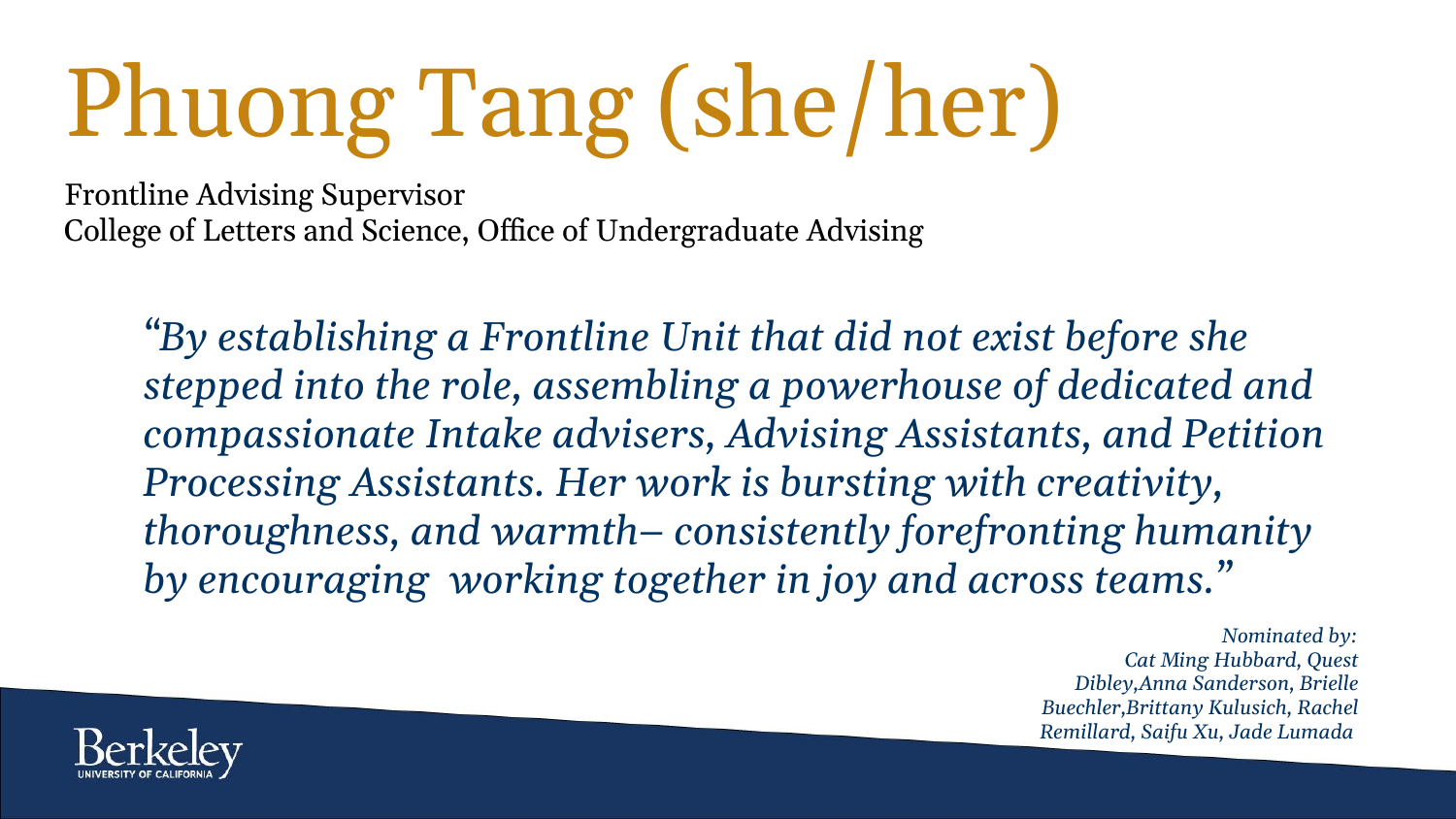

# Phuong Tang (she/her)
Frontline Advising Supervisor
College of Letters and Science, Office of Undergraduate Advising
“By establishing a Frontline Unit that did not exist before she stepped into the role, assembling a powerhouse of dedicated and compassionate Intake advisers, Advising Assistants, and Petition Processing Assistants. Her work is bursting with creativity, thoroughness, and warmth– consistently forefronting humanity by encouraging  working together in joy and across teams.”
Nominated by:
Cat Ming Hubbard, Quest Dibley,Anna Sanderson, Brielle Buechler,Brittany Kulusich, Rachel Remillard, Saifu Xu, Jade Lumada